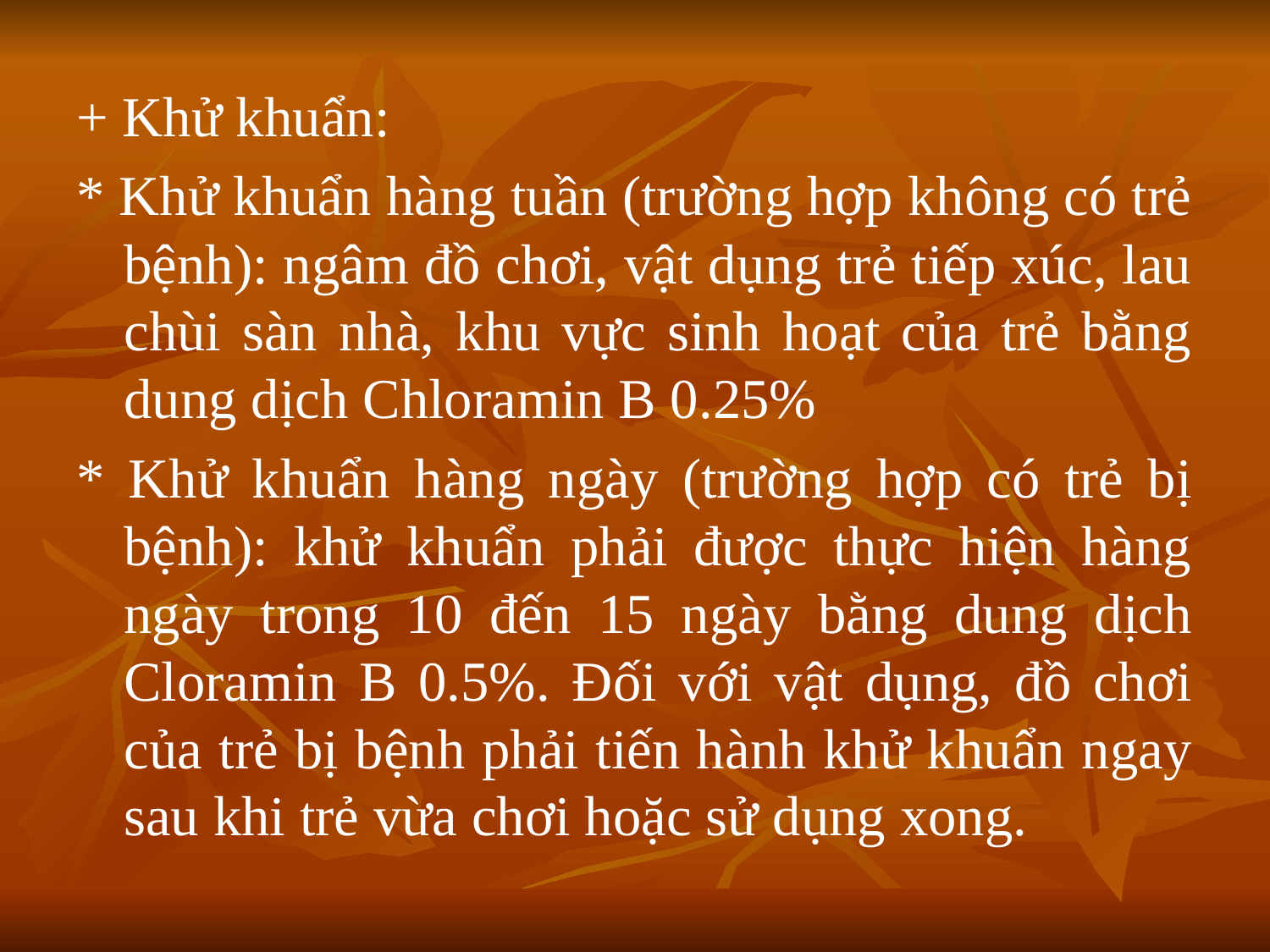

+ Khử khuẩn:
* Khử khuẩn hàng tuần (trường hợp không có trẻ bệnh): ngâm đồ chơi, vật dụng trẻ tiếp xúc, lau chùi sàn nhà, khu vực sinh hoạt của trẻ bằng dung dịch Chloramin B 0.25%
* Khử khuẩn hàng ngày (trường hợp có trẻ bị bệnh): khử khuẩn phải được thực hiện hàng ngày trong 10 đến 15 ngày bằng dung dịch Cloramin B 0.5%. Đối với vật dụng, đồ chơi của trẻ bị bệnh phải tiến hành khử khuẩn ngay sau khi trẻ vừa chơi hoặc sử dụng xong.